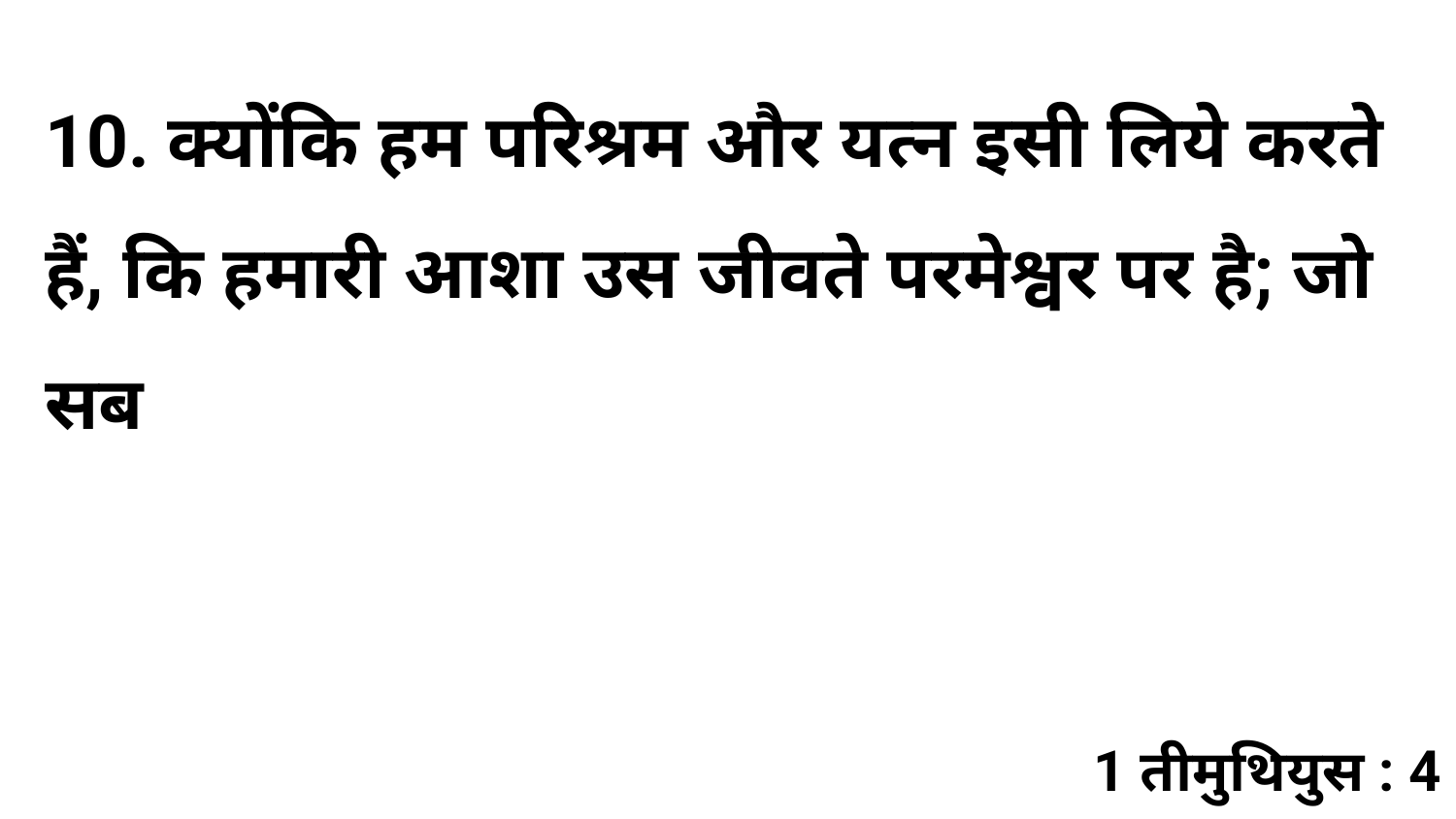

10. क्योंकि हम परिश्रम और यत्न इसी लिये करते हैं, कि हमारी आशा उस जीवते परमेश्वर पर है; जो सब
1 तीमुथियुस : 4